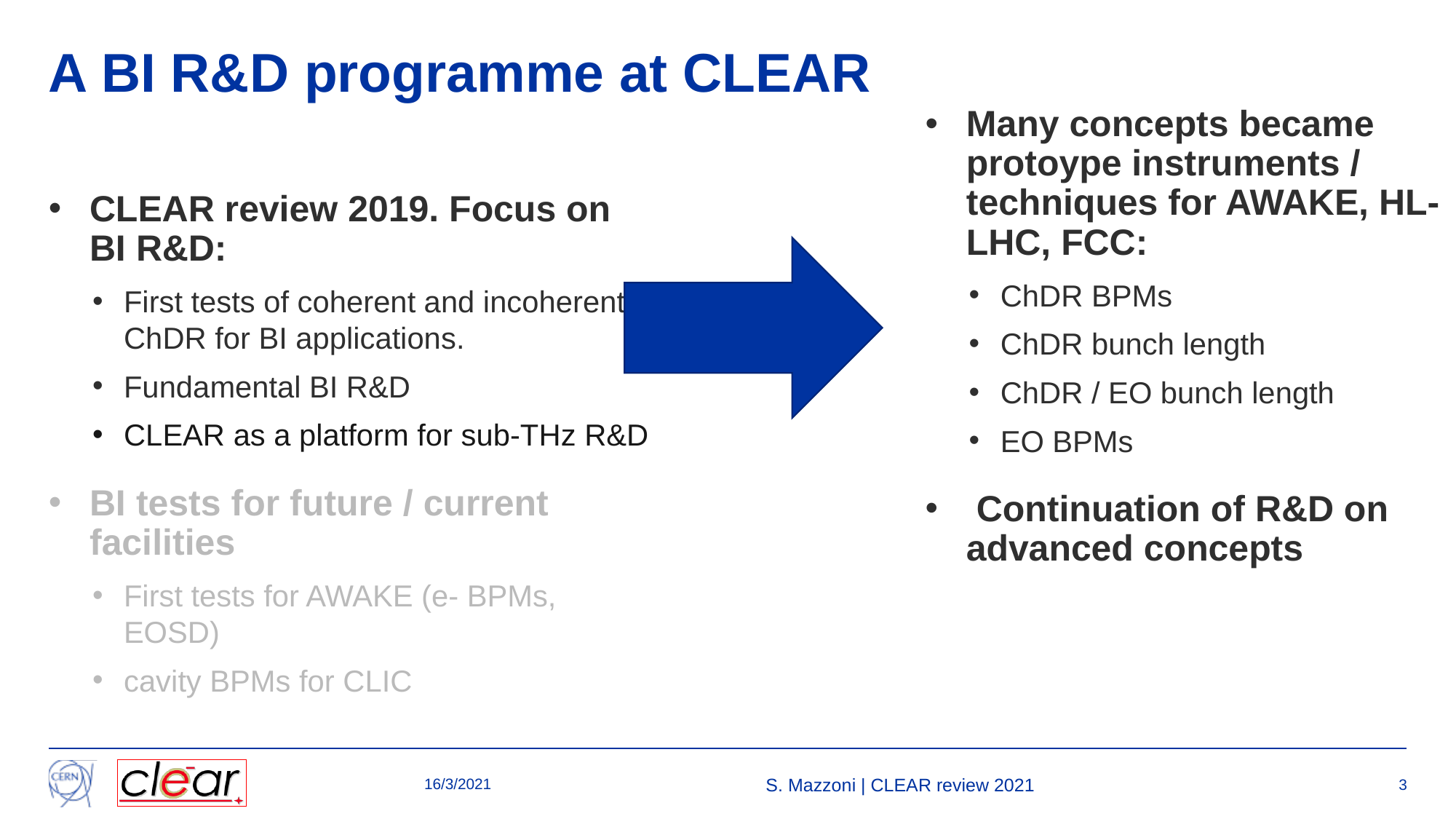

# A BI R&D programme at CLEAR
Many concepts became protoype instruments / techniques for AWAKE, HL-LHC, FCC:
ChDR BPMs
ChDR bunch length
ChDR / EO bunch length
EO BPMs
 Continuation of R&D on advanced concepts

CLEAR review 2019. Focus on BI R&D:
First tests of coherent and incoherent ChDR for BI applications.
Fundamental BI R&D
CLEAR as a platform for sub-THz R&D
BI tests for future / current facilities
First tests for AWAKE (e- BPMs, EOSD)
cavity BPMs for CLIC

16/3/2021
S. Mazzoni | CLEAR review 2021
3